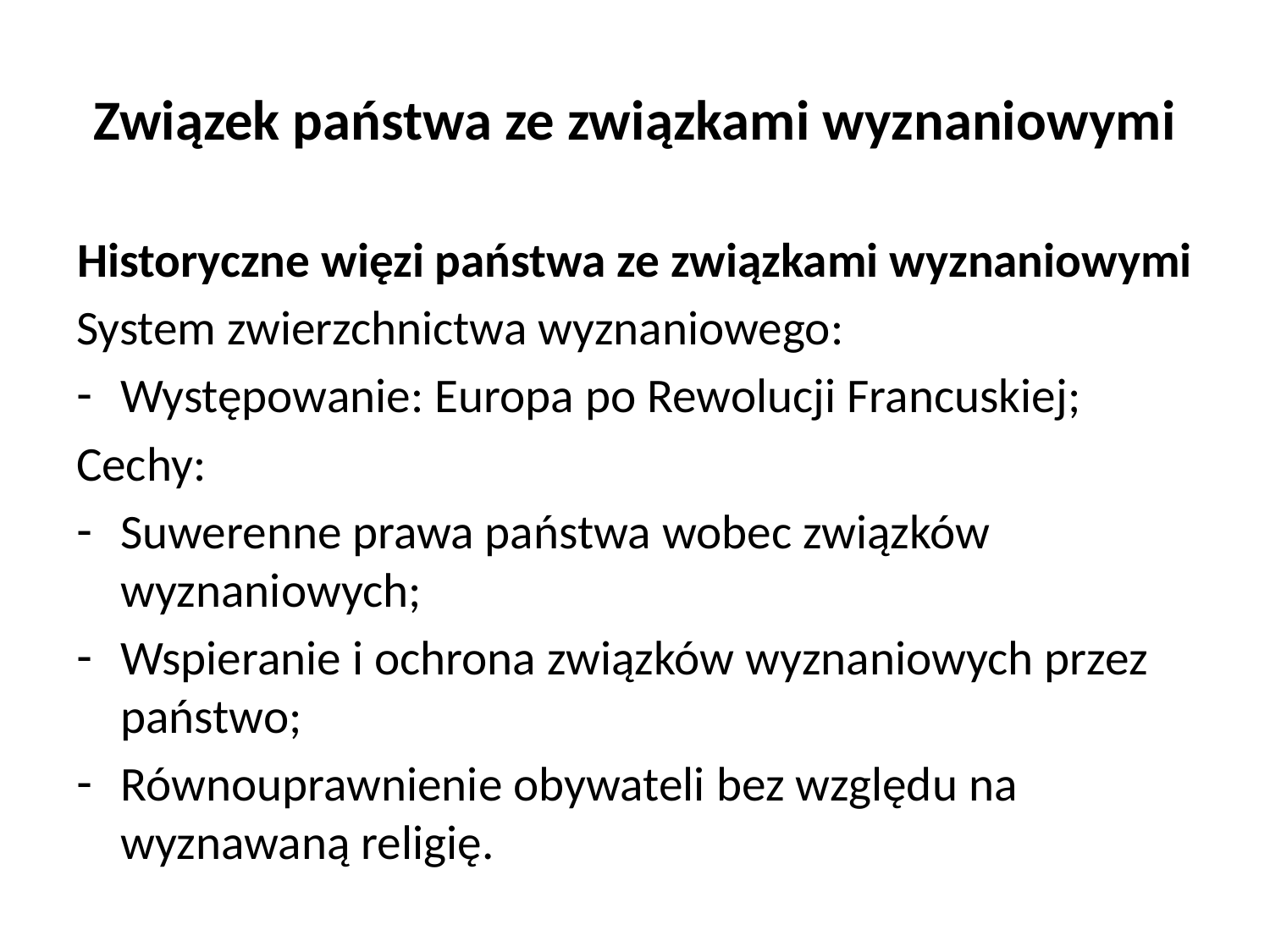

# Związek państwa ze związkami wyznaniowymi
Historyczne więzi państwa ze związkami wyznaniowymi
System zwierzchnictwa wyznaniowego:
Występowanie: Europa po Rewolucji Francuskiej;
Cechy:
Suwerenne prawa państwa wobec związków wyznaniowych;
Wspieranie i ochrona związków wyznaniowych przez państwo;
Równouprawnienie obywateli bez względu na wyznawaną religię.